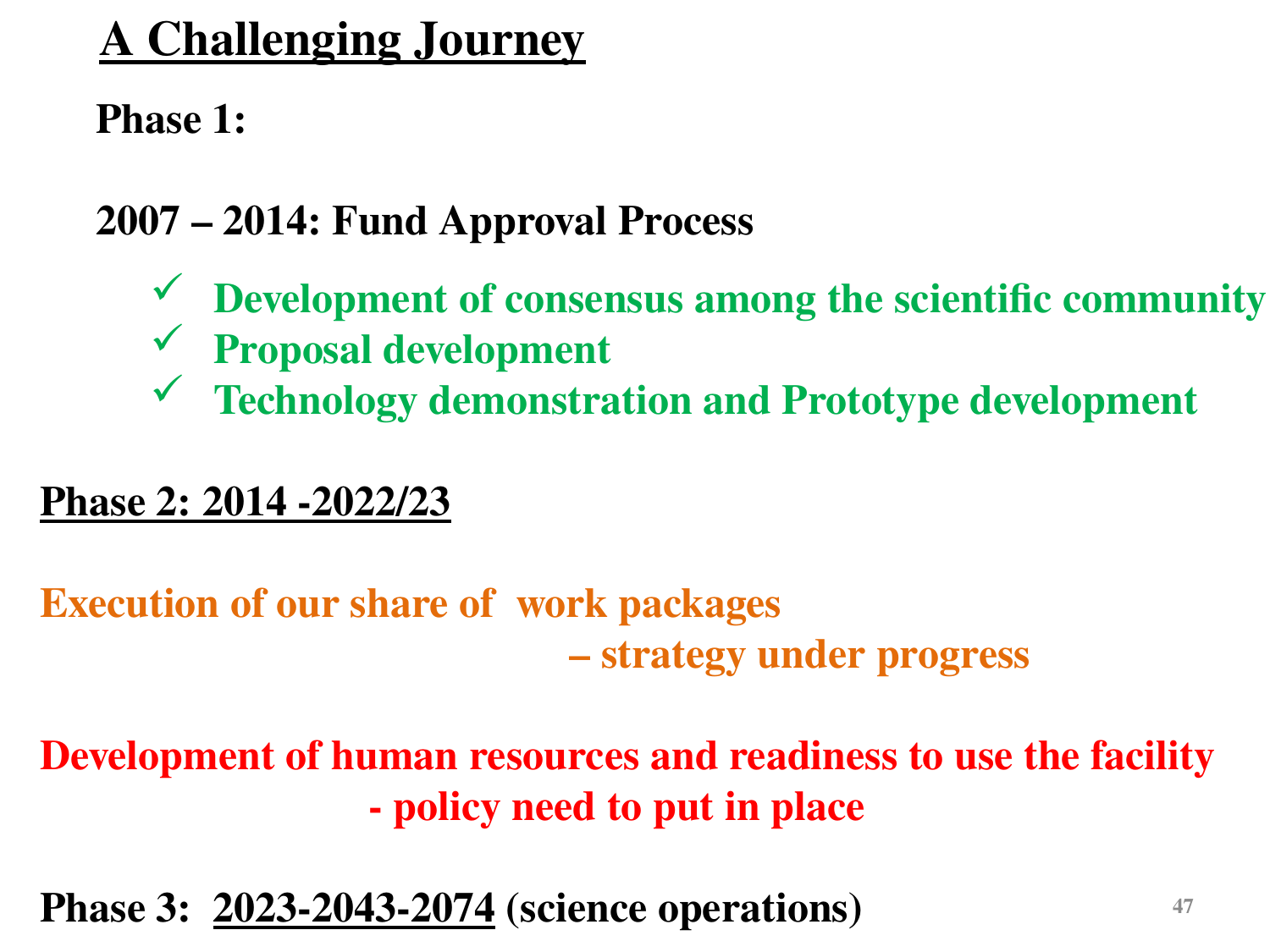

A Challenging Journey
Phase 1:

2007 – 2014: Fund Approval Process
Development of consensus among the scientific community
Proposal development
Technology demonstration and Prototype development

Phase 2: 2014 -2022/23

Execution of our share of  work packages
                                                  – strategy under progress

Development of human resources and readiness to use the facility
                               - policy need to put in place

Phase 3:  2023-2043-2074 (science operations)
47